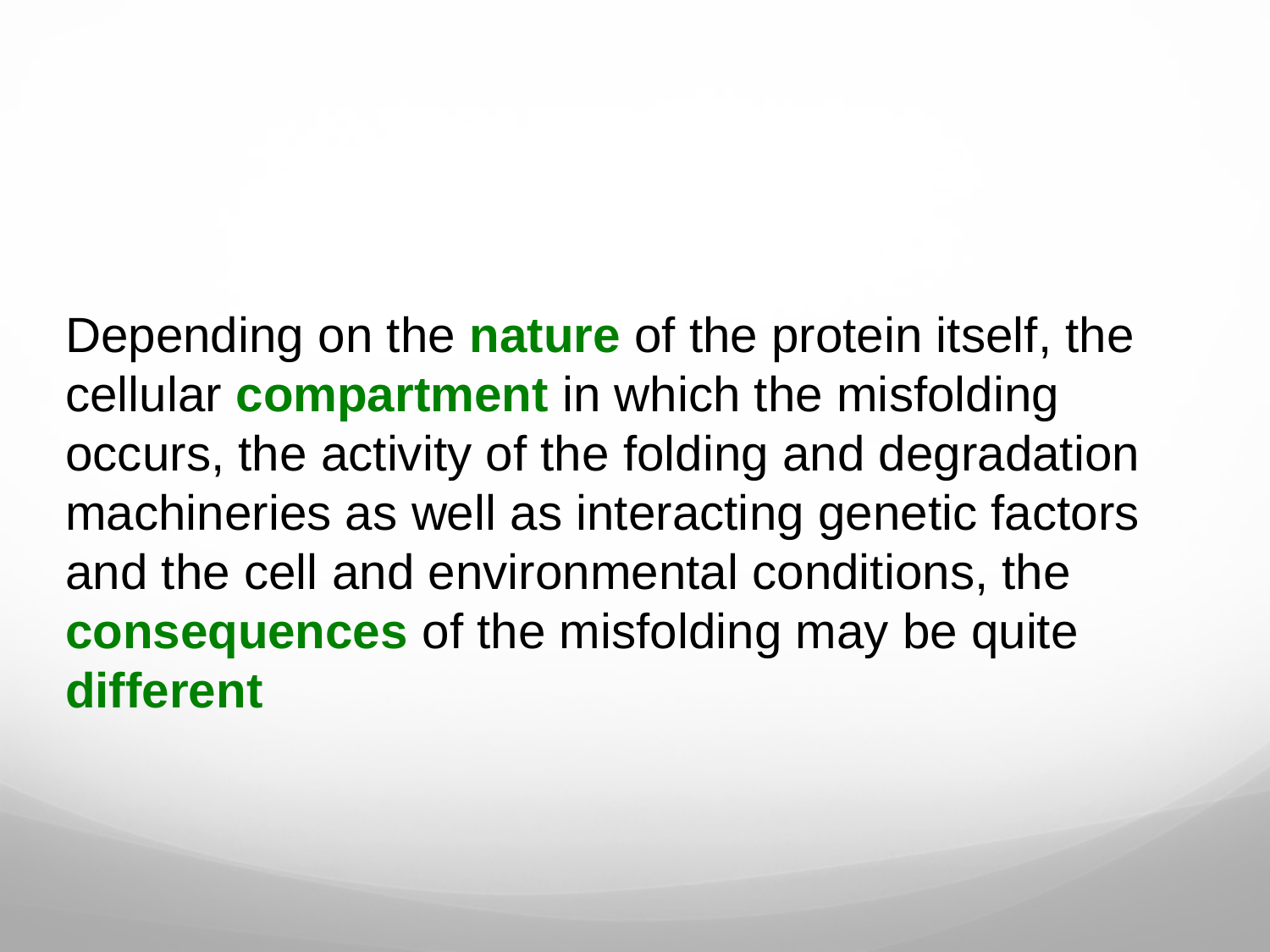

#
Depending on the nature of the protein itself, the cellular compartment in which the misfolding occurs, the activity of the folding and degradation machineries as well as interacting genetic factors and the cell and environmental conditions, the consequences of the misfolding may be quite different